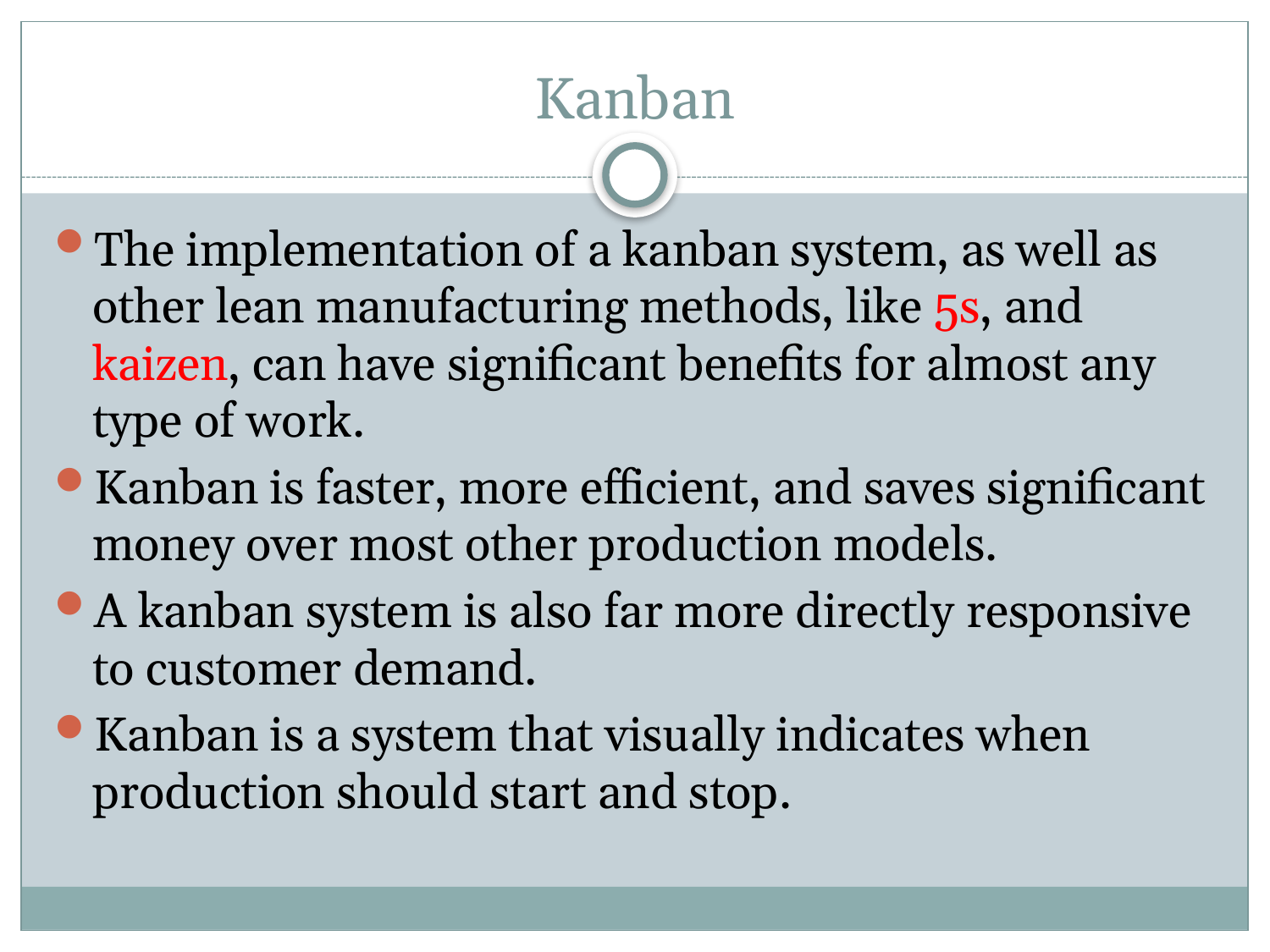

# Kanban
The implementation of a kanban system, as well as other lean manufacturing methods, like 5s, and kaizen, can have significant benefits for almost any type of work.
Kanban is faster, more efficient, and saves significant money over most other production models.
A kanban system is also far more directly responsive to customer demand.
Kanban is a system that visually indicates when production should start and stop.